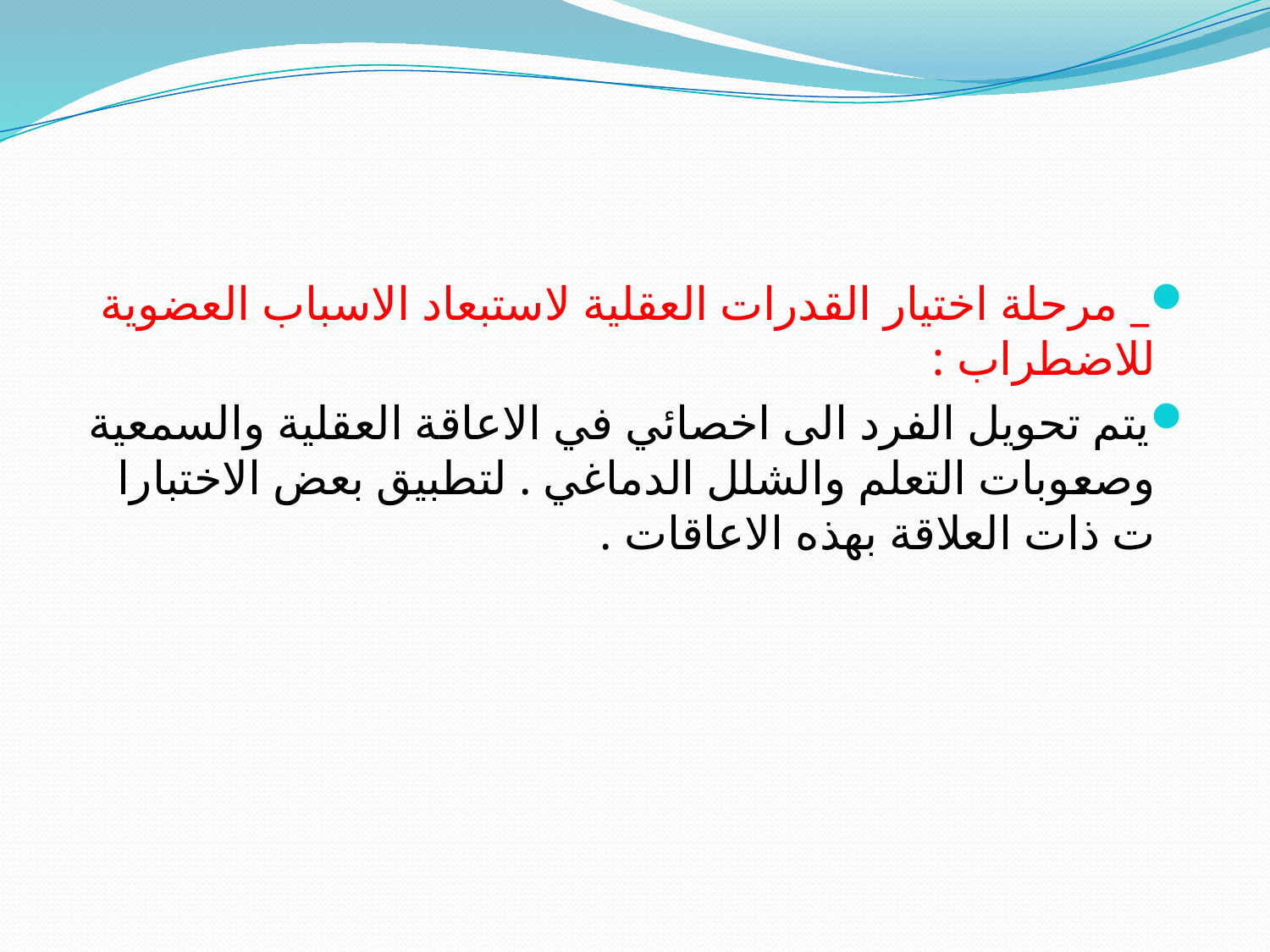

#
_ مرحلة اختيار القدرات العقلية لاستبعاد الاسباب العضوية للاضطراب :
يتم تحويل الفرد الى اخصائي في الاعاقة العقلية والسمعية وصعوبات التعلم والشلل الدماغي . لتطبيق بعض الاختبارا ت ذات العلاقة بهذه الاعاقات .